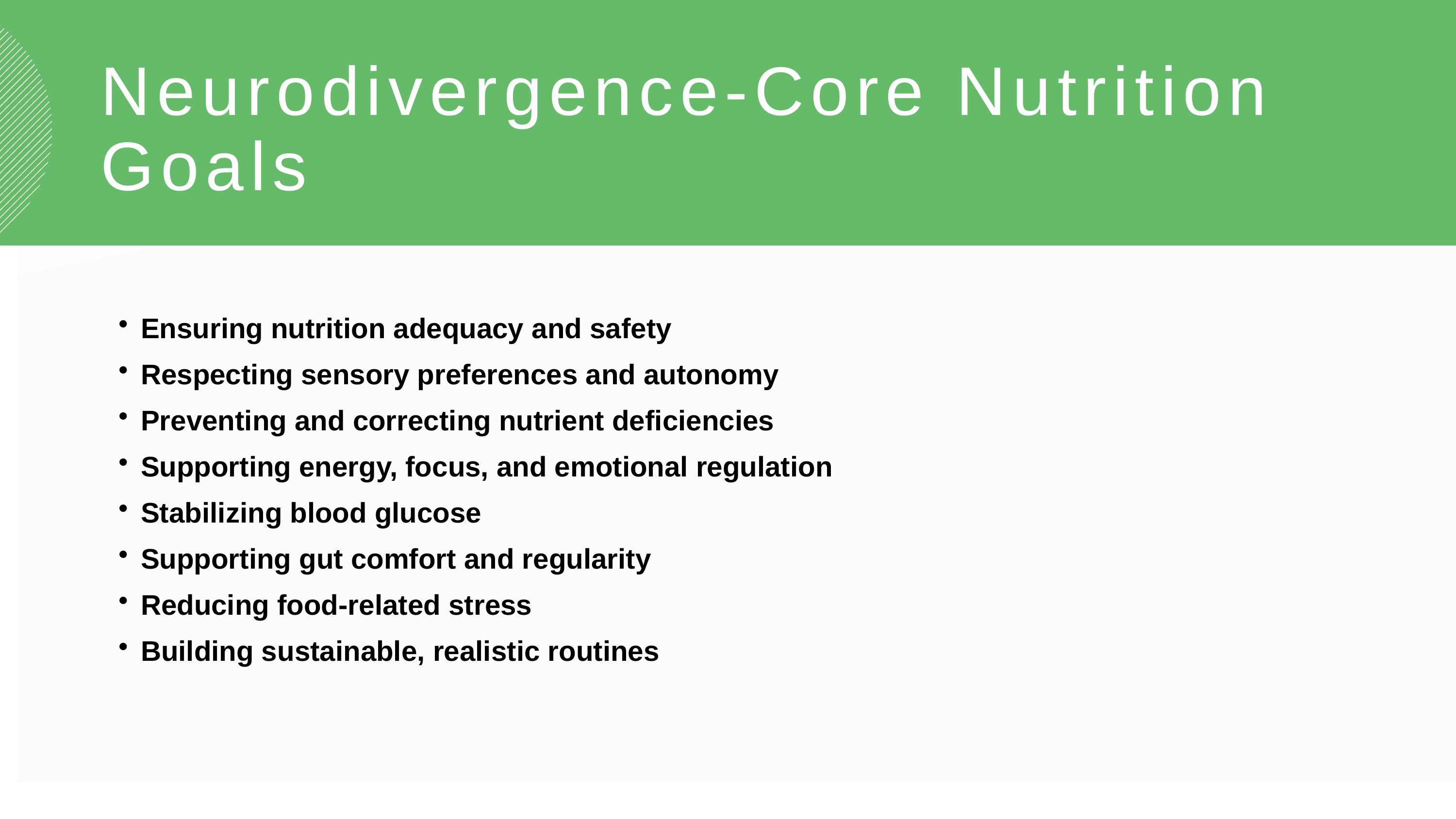

Neurodivergence-Core Nutrition Goals
Ensuring nutrition adequacy and safety
Respecting sensory preferences and autonomy
Preventing and correcting nutrient deficiencies
Supporting energy, focus, and emotional regulation
Stabilizing blood glucose
Supporting gut comfort and regularity
Reducing food-related stress
Building sustainable, realistic routines